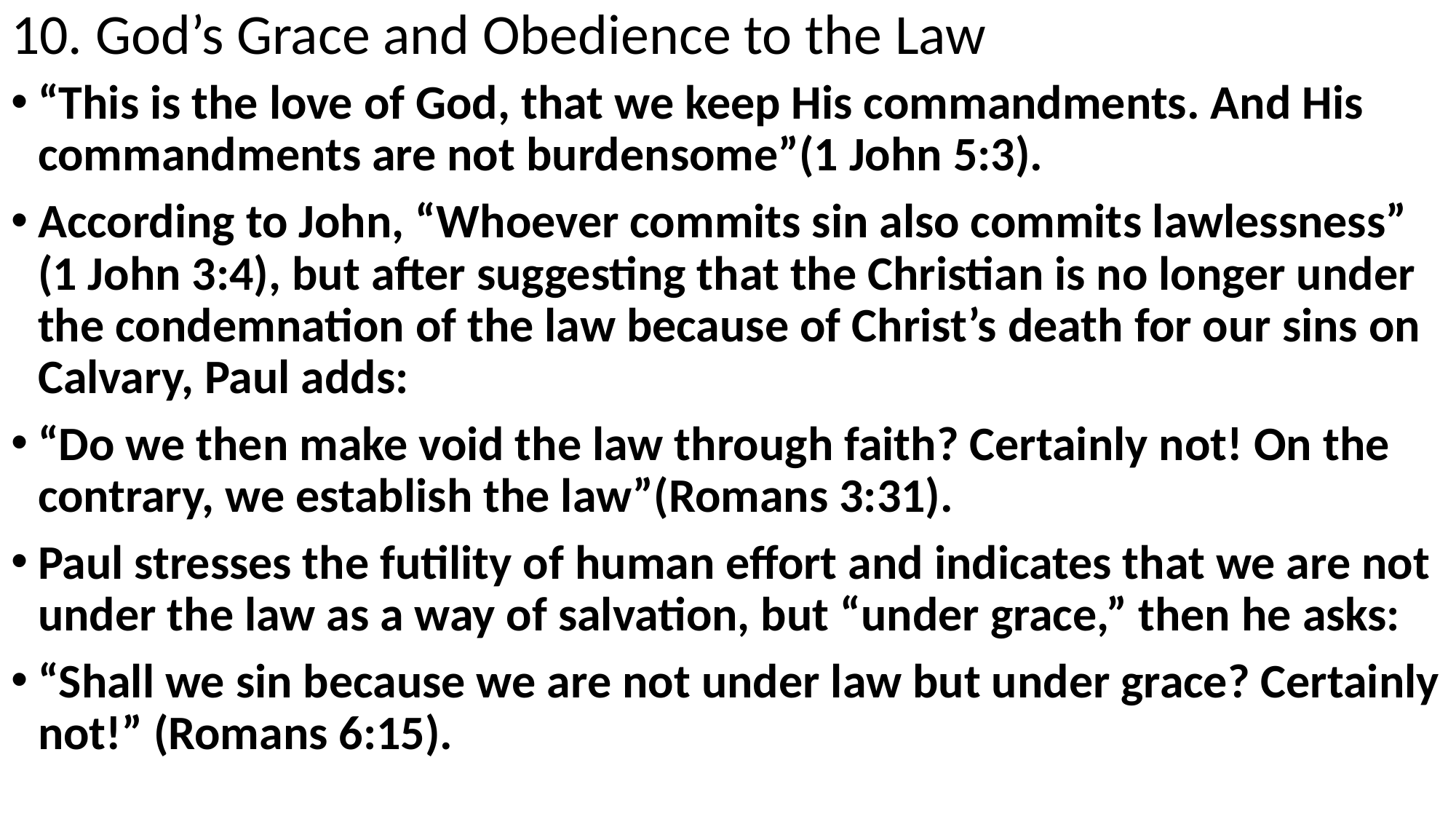

# 10. God’s Grace and Obedience to the Law
“This is the love of God, that we keep His commandments. And His commandments are not burdensome”(1 John 5:3).
According to John, “Whoever commits sin also commits lawlessness” (1 John 3:4), but after suggesting that the Christian is no longer under the condemnation of the law because of Christ’s death for our sins on Calvary, Paul adds:
“Do we then make void the law through faith? Certainly not! On the contrary, we establish the law”(Romans 3:31).
Paul stresses the futility of human effort and indicates that we are not under the law as a way of salvation, but “under grace,” then he asks:
“Shall we sin because we are not under law but under grace? Certainly not!” (Romans 6:15).